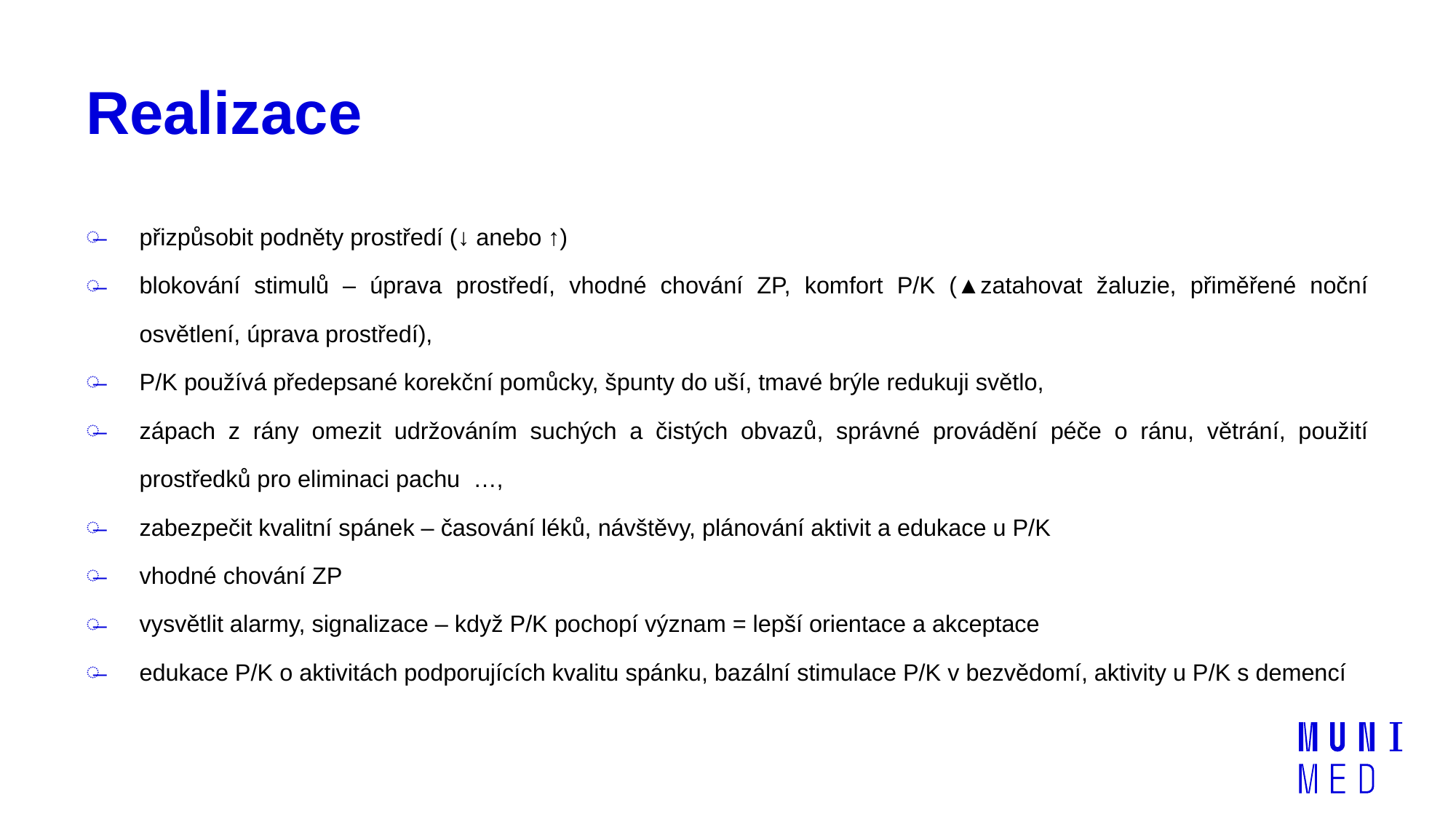

# Realizace
přizpůsobit podněty prostředí (↓ anebo ↑)
blokování stimulů – úprava prostředí, vhodné chování ZP, komfort P/K (▲zatahovat žaluzie, přiměřené noční osvětlení, úprava prostředí),
P/K používá předepsané korekční pomůcky, špunty do uší, tmavé brýle redukuji světlo,
zápach z rány omezit udržováním suchých a čistých obvazů, správné provádění péče o ránu, větrání, použití prostředků pro eliminaci pachu  …,
zabezpečit kvalitní spánek – časování léků, návštěvy, plánování aktivit a edukace u P/K
vhodné chování ZP
vysvětlit alarmy, signalizace – když P/K pochopí význam = lepší orientace a akceptace
edukace P/K o aktivitách podporujících kvalitu spánku, bazální stimulace P/K v bezvědomí, aktivity u P/K s demencí